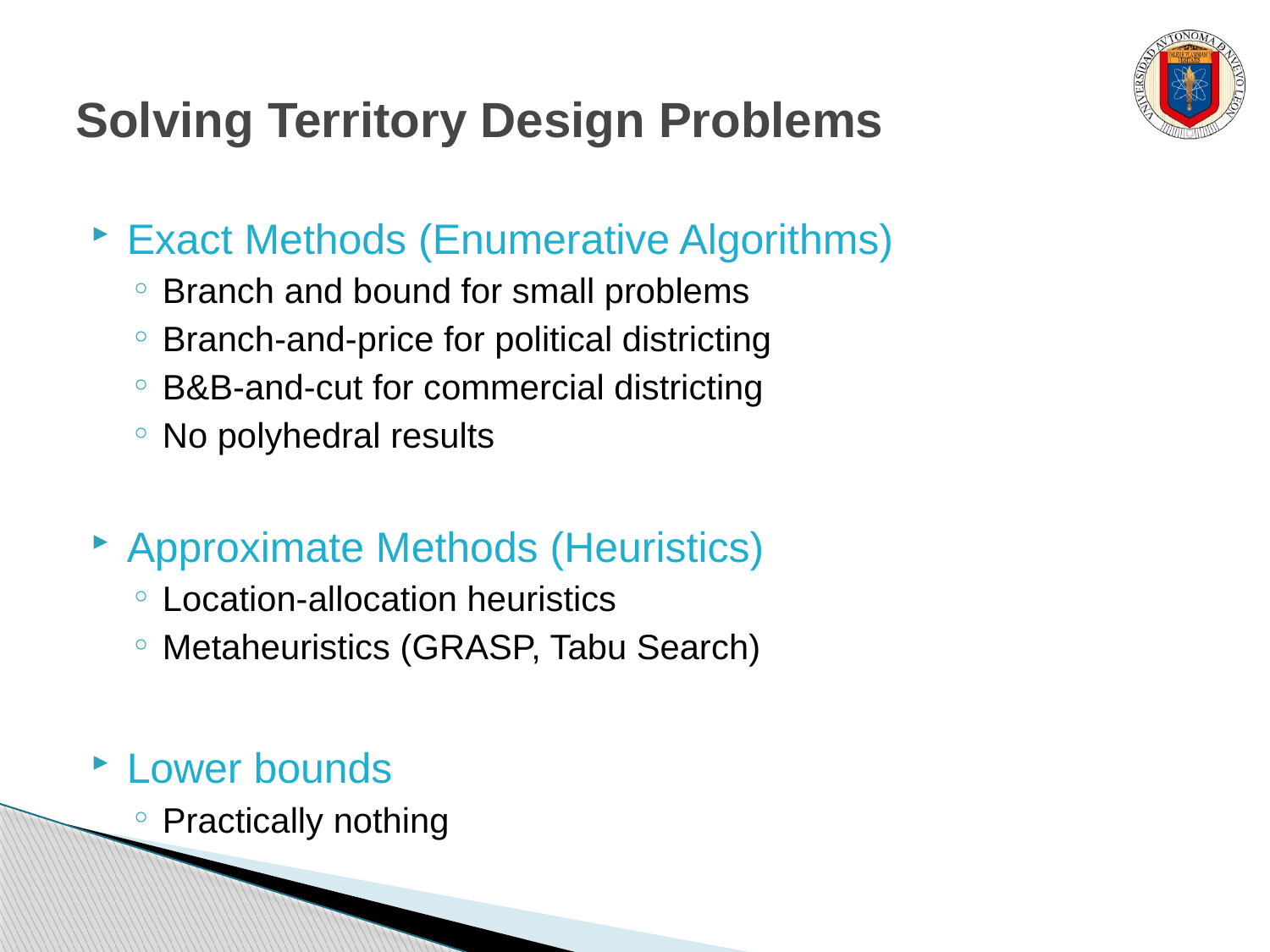

# Solving Territory Design Problems
Exact Methods (Enumerative Algorithms)
Branch and bound for small problems
Branch-and-price for political districting
B&B-and-cut for commercial districting
No polyhedral results

Approximate Methods (Heuristics)
Location-allocation heuristics
Metaheuristics (GRASP, Tabu Search)

Lower bounds
Practically nothing